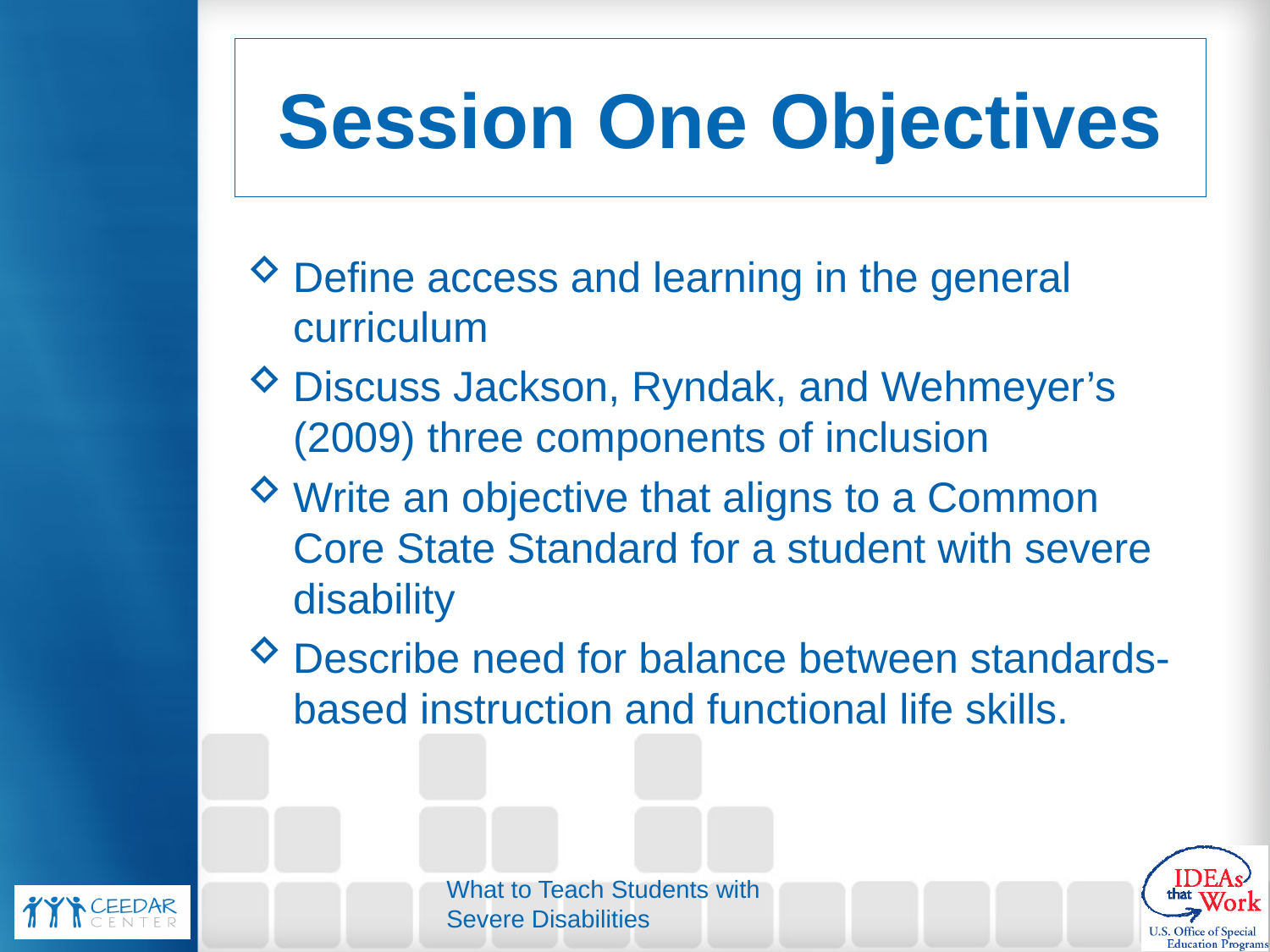

# Session One Objectives
Define access and learning in the general curriculum
Discuss Jackson, Ryndak, and Wehmeyer’s (2009) three components of inclusion
Write an objective that aligns to a Common Core State Standard for a student with severe disability
Describe need for balance between standards-based instruction and functional life skills.

What to Teach Students with Severe Disabilities